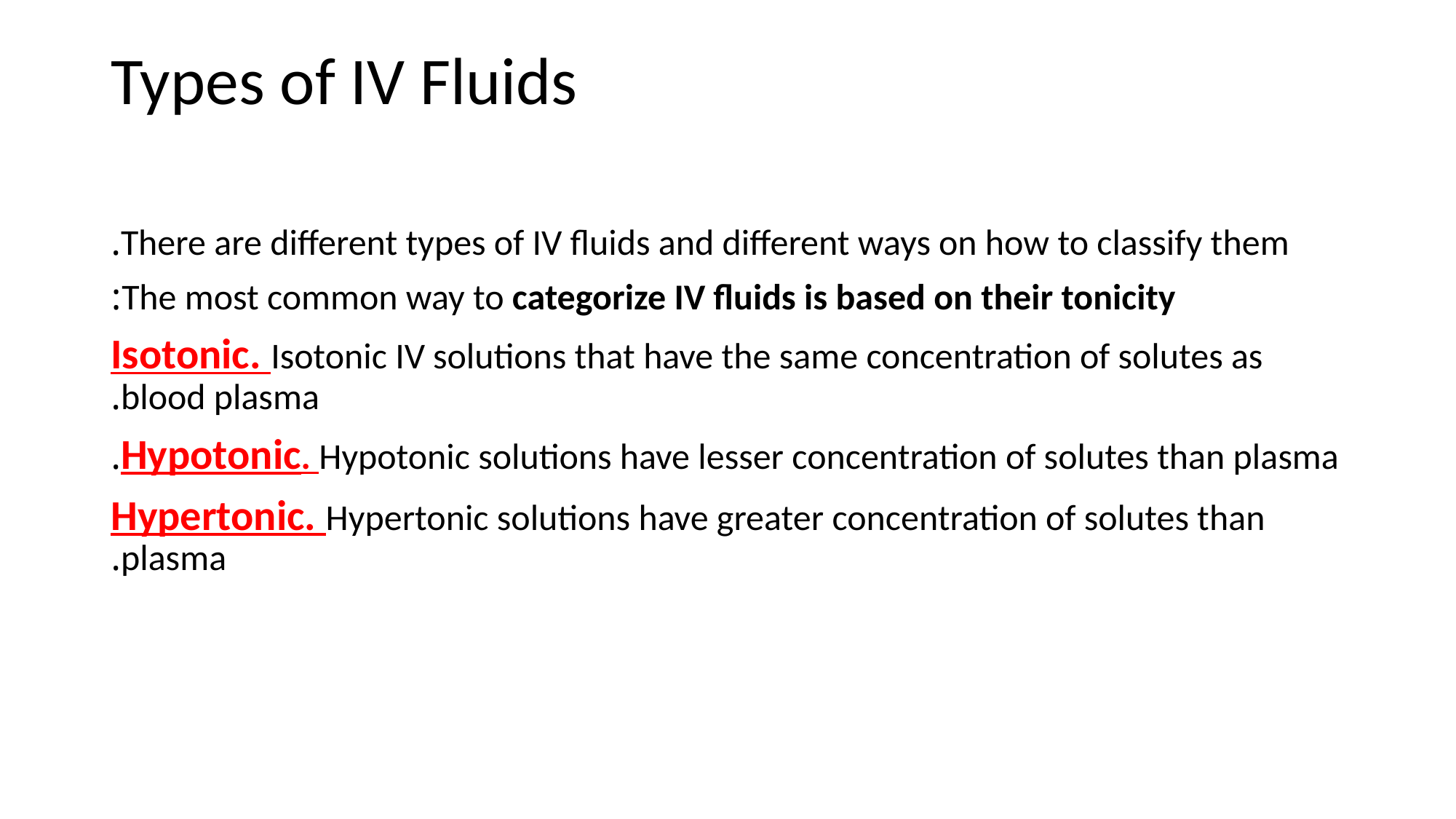

# Types of IV Fluids
There are different types of IV fluids and different ways on how to classify them.
The most common way to categorize IV fluids is based on their tonicity:
Isotonic. Isotonic IV solutions that have the same concentration of solutes as blood plasma.
Hypotonic. Hypotonic solutions have lesser concentration of solutes than plasma.
Hypertonic. Hypertonic solutions have greater concentration of solutes than plasma.